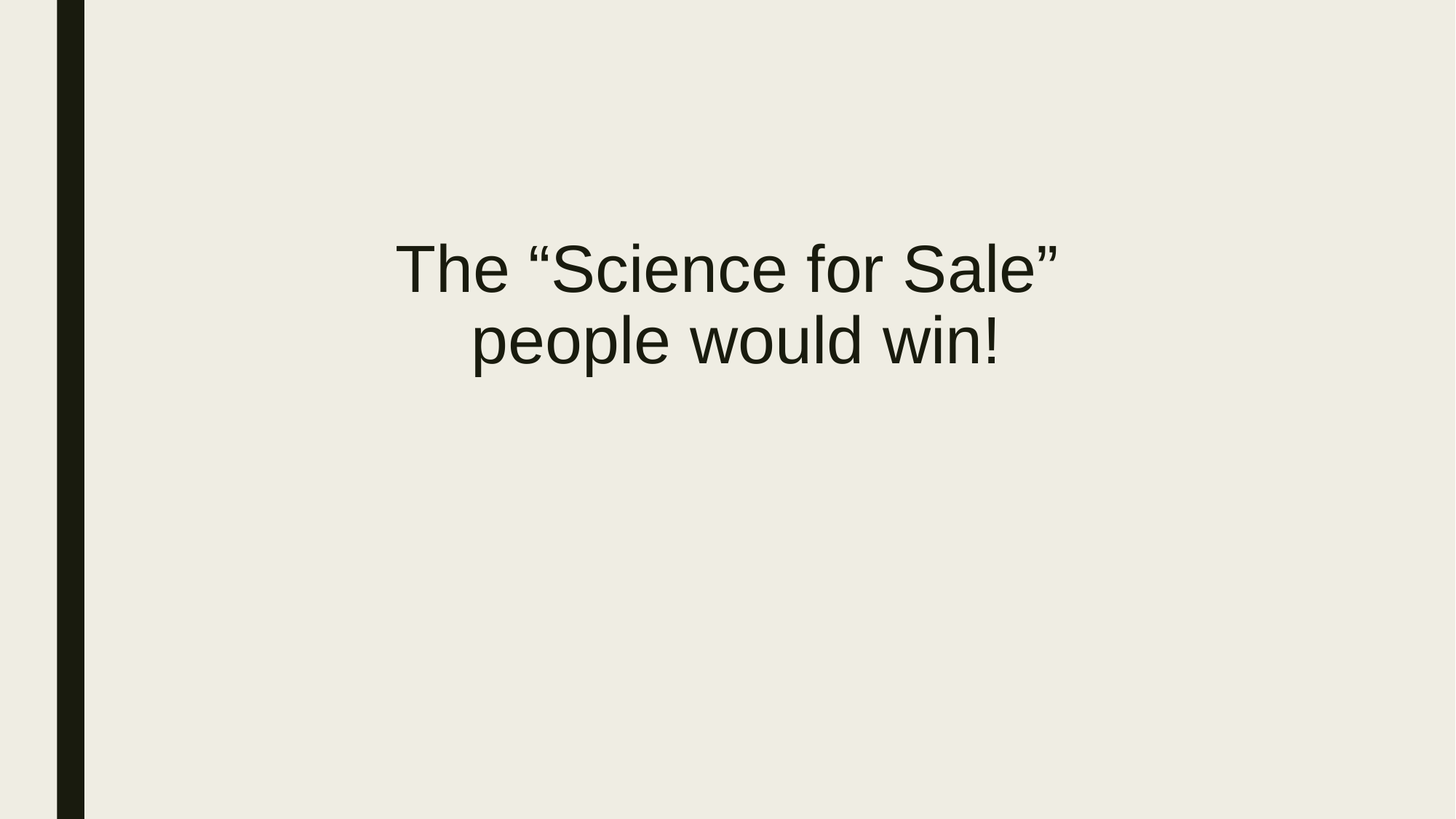

# The “Science for Sale” people would win!